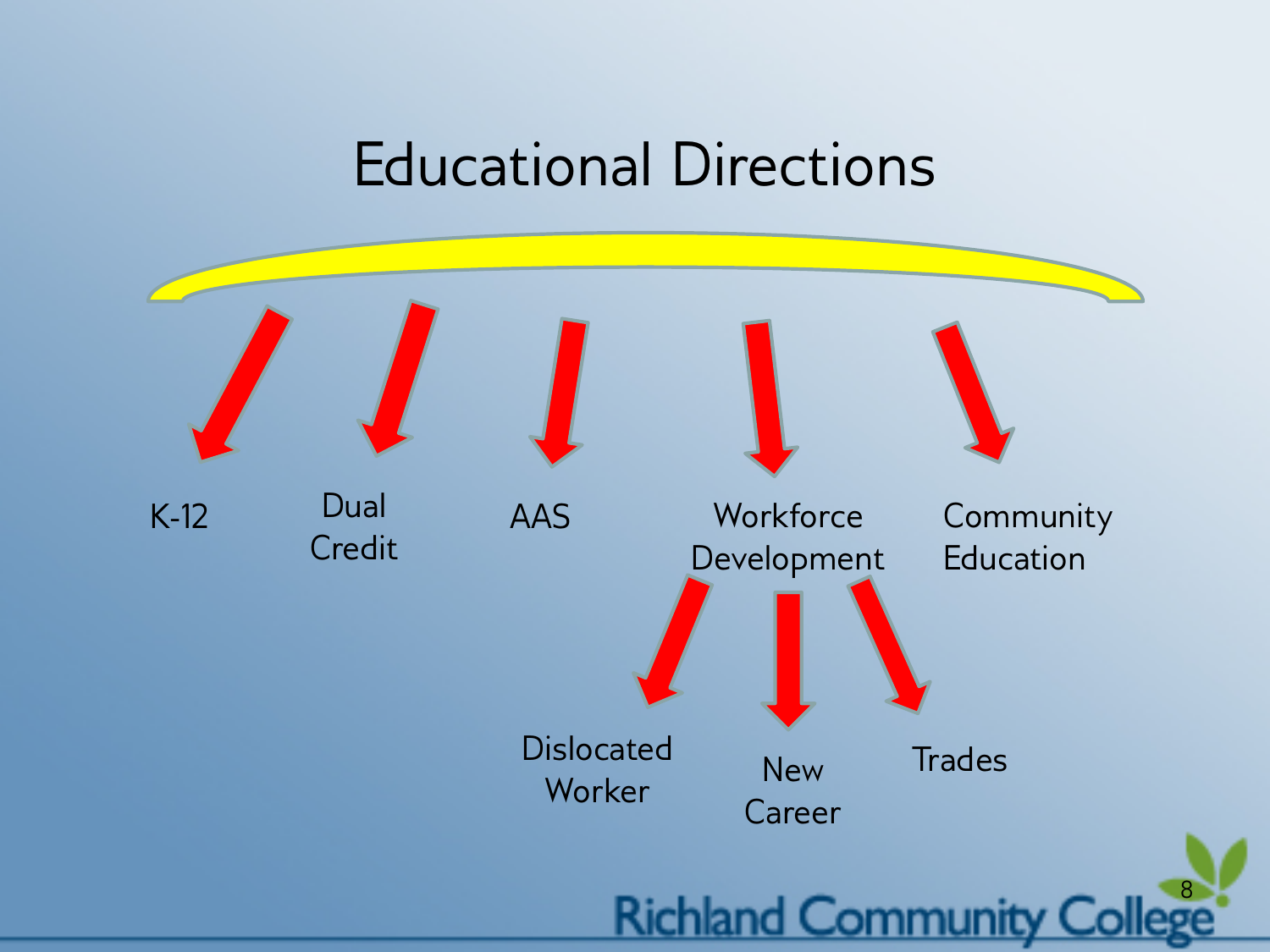

Educational Directions

Dual Credit
K-12
AAS
Workforce Development
Community Education

Dislocated Worker
Trades
New Career
8